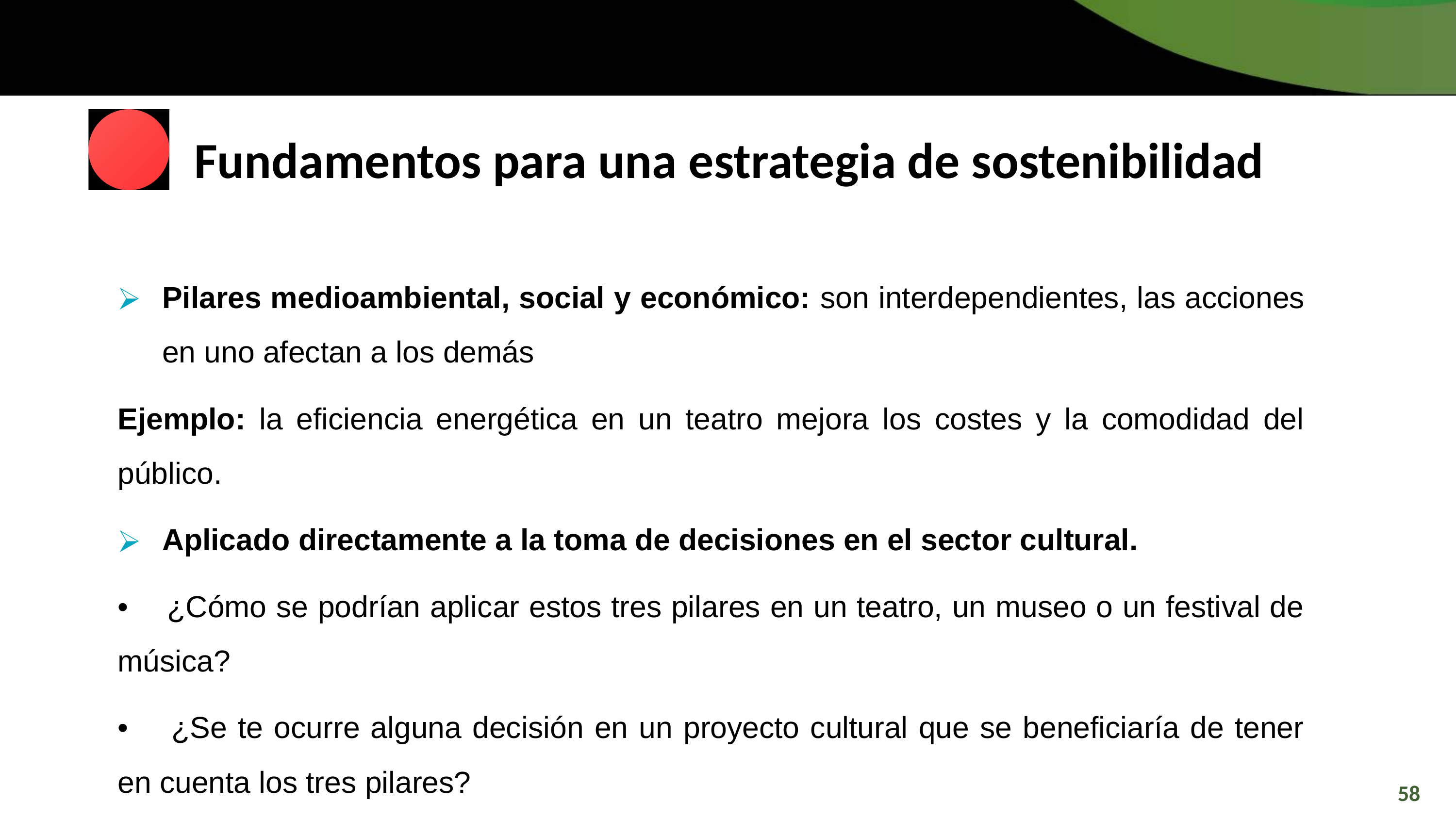

Fundamentos para una estrategia de sostenibilidad
Pilares medioambiental, social y económico: son interdependientes, las acciones en uno afectan a los demás
Ejemplo: la eficiencia energética en un teatro mejora los costes y la comodidad del público.
Aplicado directamente a la toma de decisiones en el sector cultural.
•    ¿Cómo se podrían aplicar estos tres pilares en un teatro, un museo o un festival de música?
•    ¿Se te ocurre alguna decisión en un proyecto cultural que se beneficiaría de tener en cuenta los tres pilares?

58